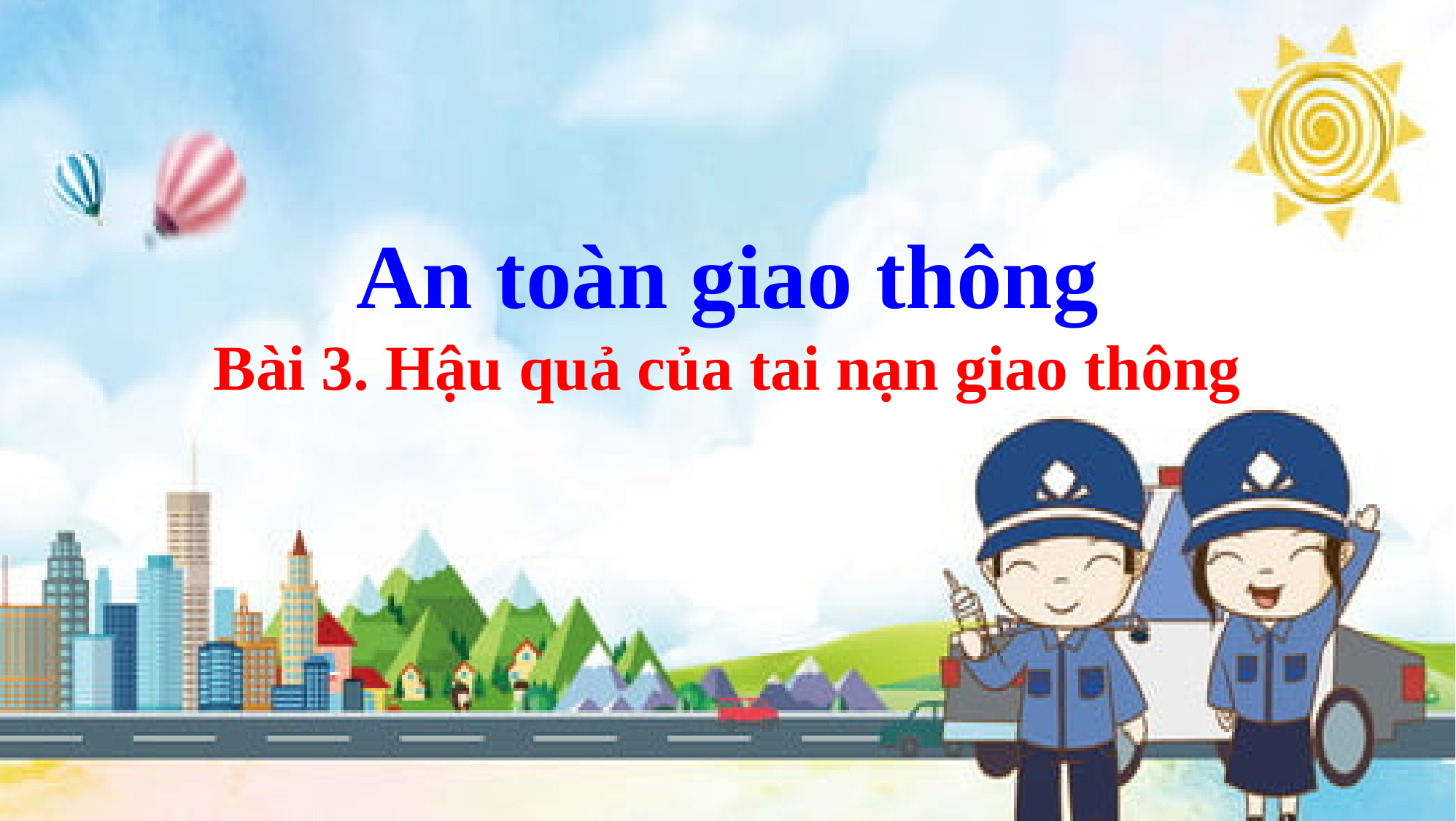

# An toàn giao thông Bài 3. Hậu quả của tai nạn giao thông